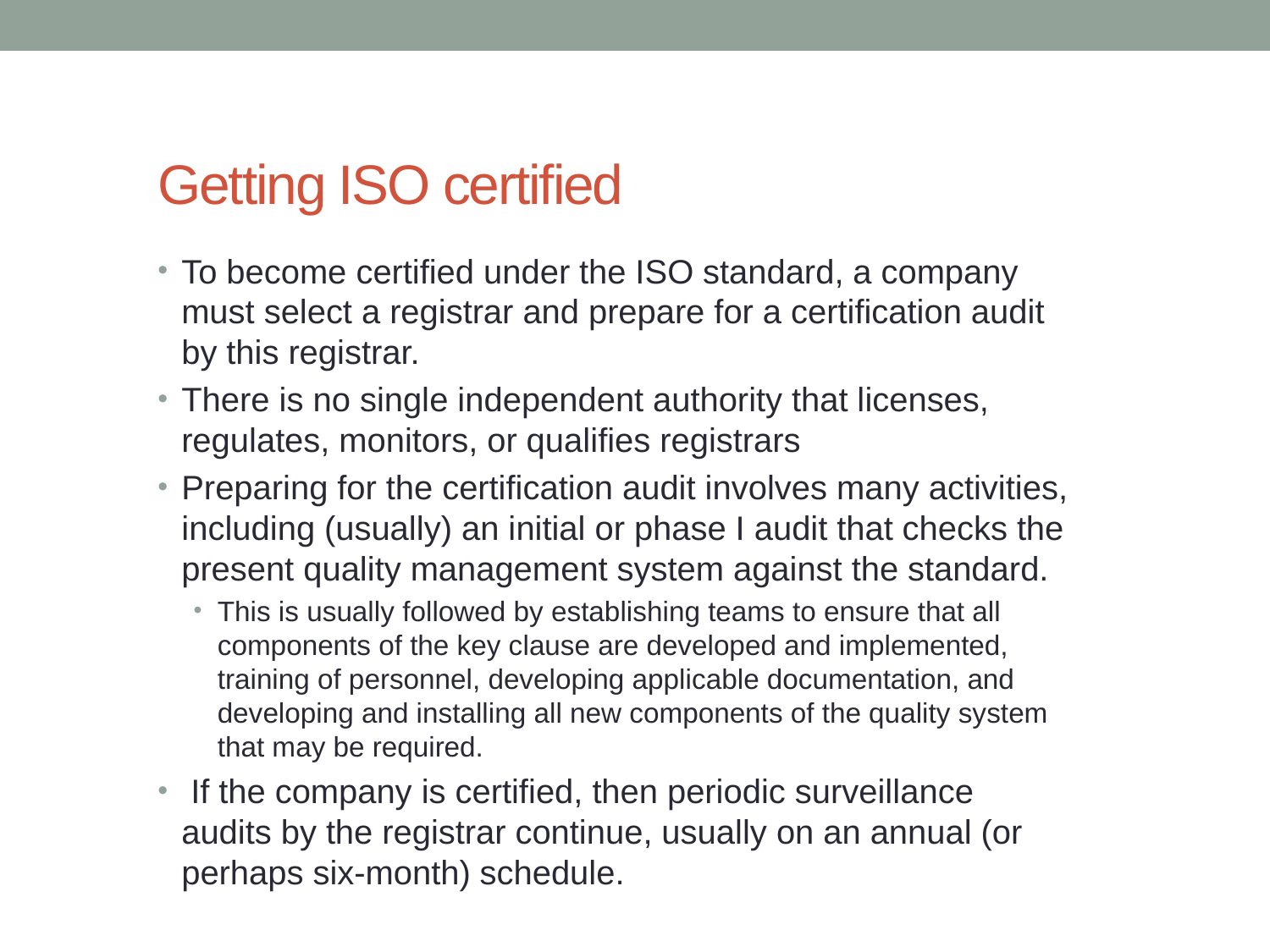

# Getting ISO certified
To become certified under the ISO standard, a company must select a registrar and prepare for a certification audit by this registrar.
There is no single independent authority that licenses, regulates, monitors, or qualifies registrars
Preparing for the certification audit involves many activities, including (usually) an initial or phase I audit that checks the present quality management system against the standard.
This is usually followed by establishing teams to ensure that all components of the key clause are developed and implemented, training of personnel, developing applicable documentation, and developing and installing all new components of the quality system that may be required.
 If the company is certified, then periodic surveillance audits by the registrar continue, usually on an annual (or perhaps six-month) schedule.